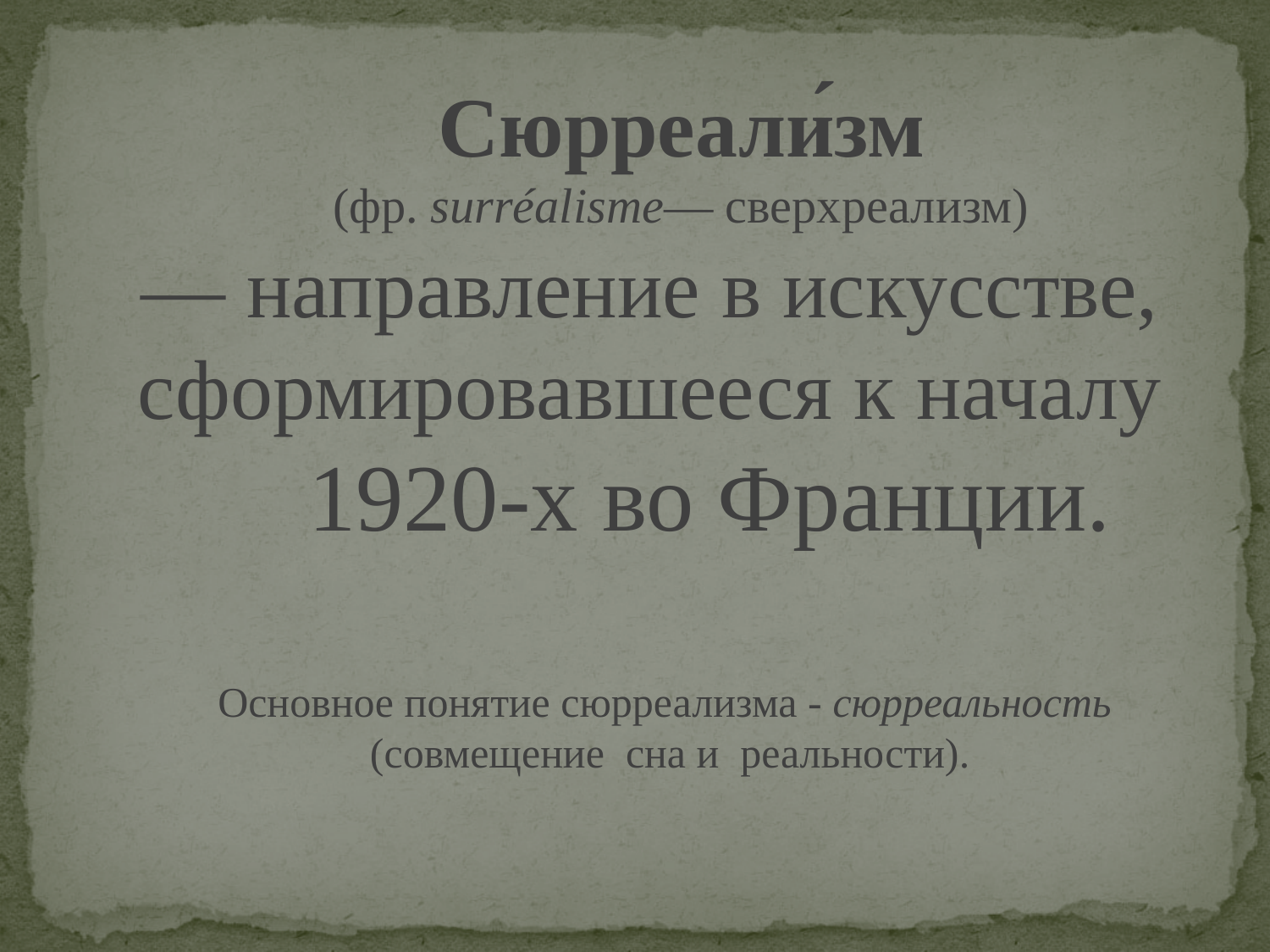

Сюрреали́зм
     (фр. surréalisme— сверхреализм)
 — направление в искусстве,
сформировавшееся к началу
     1920-х во Франции.

Основное понятие сюрреализма - сюрреальность
(совмещение  сна и  реальности).